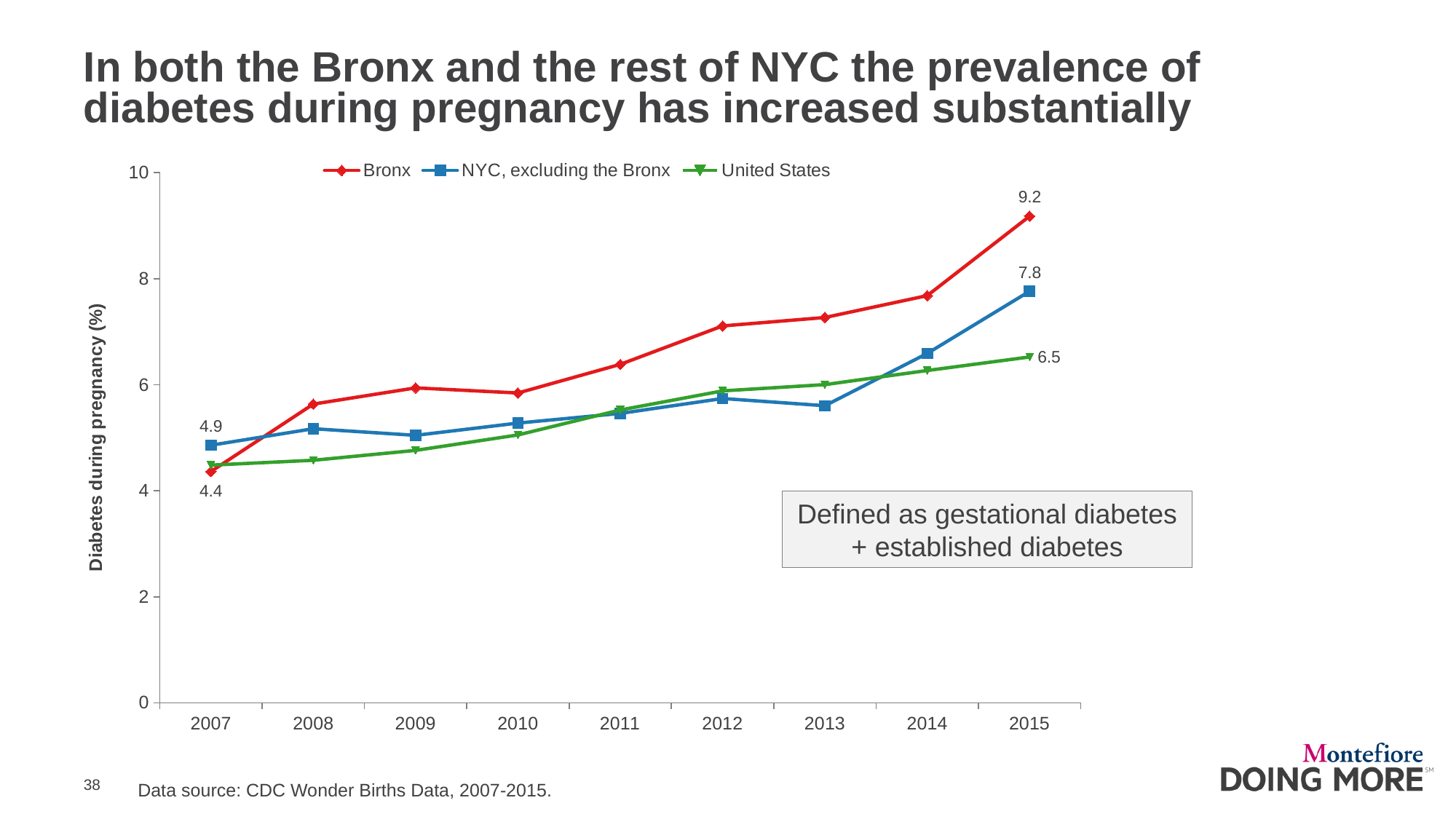

# In both the Bronx and the rest of NYC the prevalence of diabetes during pregnancy has increased substantially

### Chart

| Category | Bronx | NYC, excluding the Bronx | United States |
|---|---|---|---|
| 2007 | 4.361641927480085 | 4.8581379799008015 | 4.482306372890843 |
| 2008 | 5.634776596664074 | 5.169682230541793 | 4.573545744343313 |
| 2009 | 5.939685314685315 | 5.0446727040661274 | 4.760369269857204 |
| 2010 | 5.843425021383874 | 5.275762196682052 | 5.052429330695859 |
| 2011 | 6.383173296753545 | 5.458479460202219 | 5.52334807381472 |
| 2012 | 7.108186315691216 | 5.739444523804664 | 5.883248808272795 |
| 2013 | 7.267713591325481 | 5.603403003886146 | 6.002065054571527 |
| 2014 | 7.680163447251115 | 6.589110923476249 | 6.267906752872805 |
| 2015 | 9.178496625552711 | 7.762901502294299 | 6.522699463053751 |
Defined as gestational diabetes + established diabetes
Data source: CDC Wonder Births Data, 2007-2015.